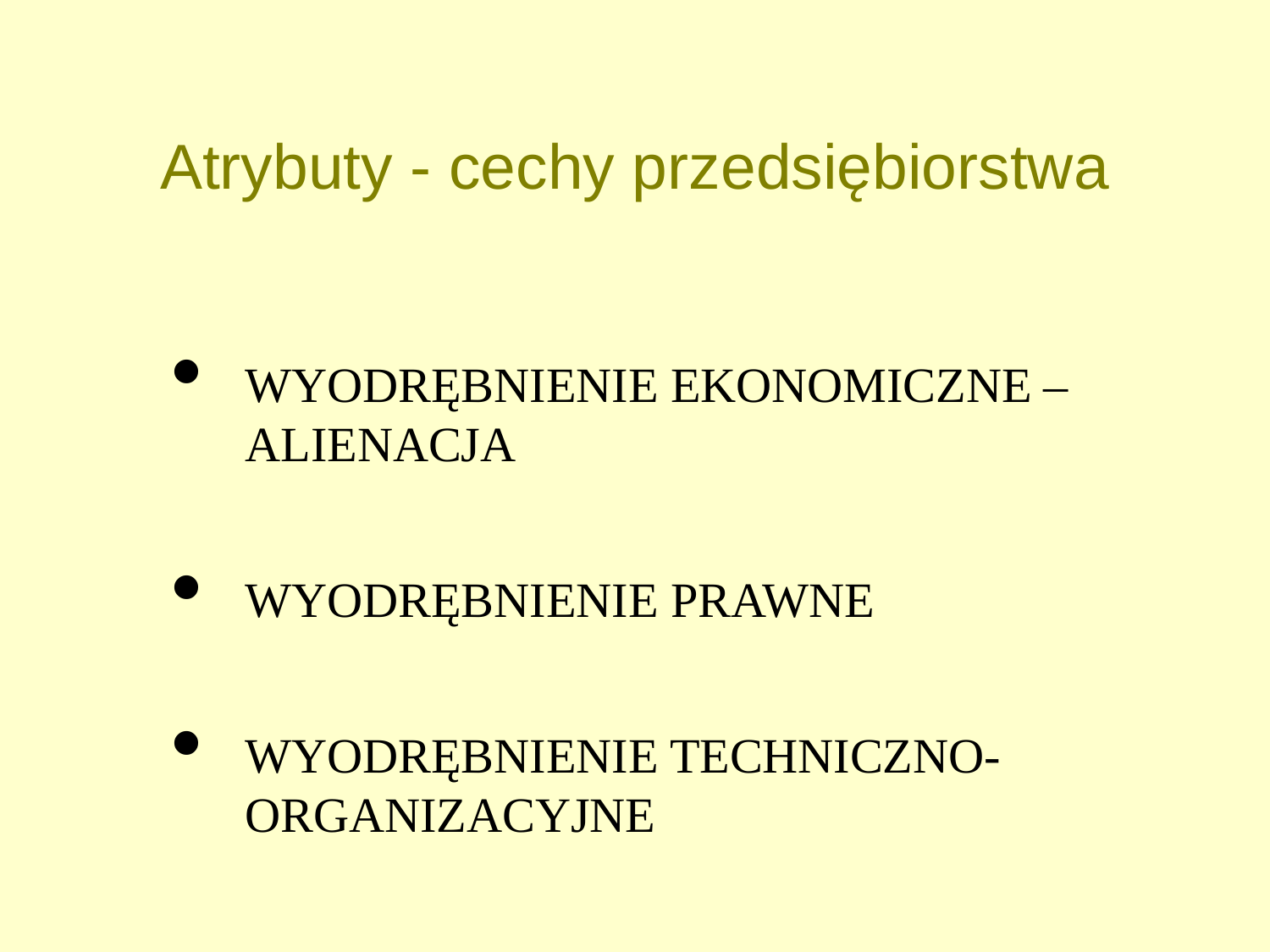

# Atrybuty - cechy przedsiębiorstwa

WYODRĘBNIENIE EKONOMICZNE – ALIENACJA

WYODRĘBNIENIE PRAWNE

WYODRĘBNIENIE TECHNICZNO-ORGANIZACYJNE